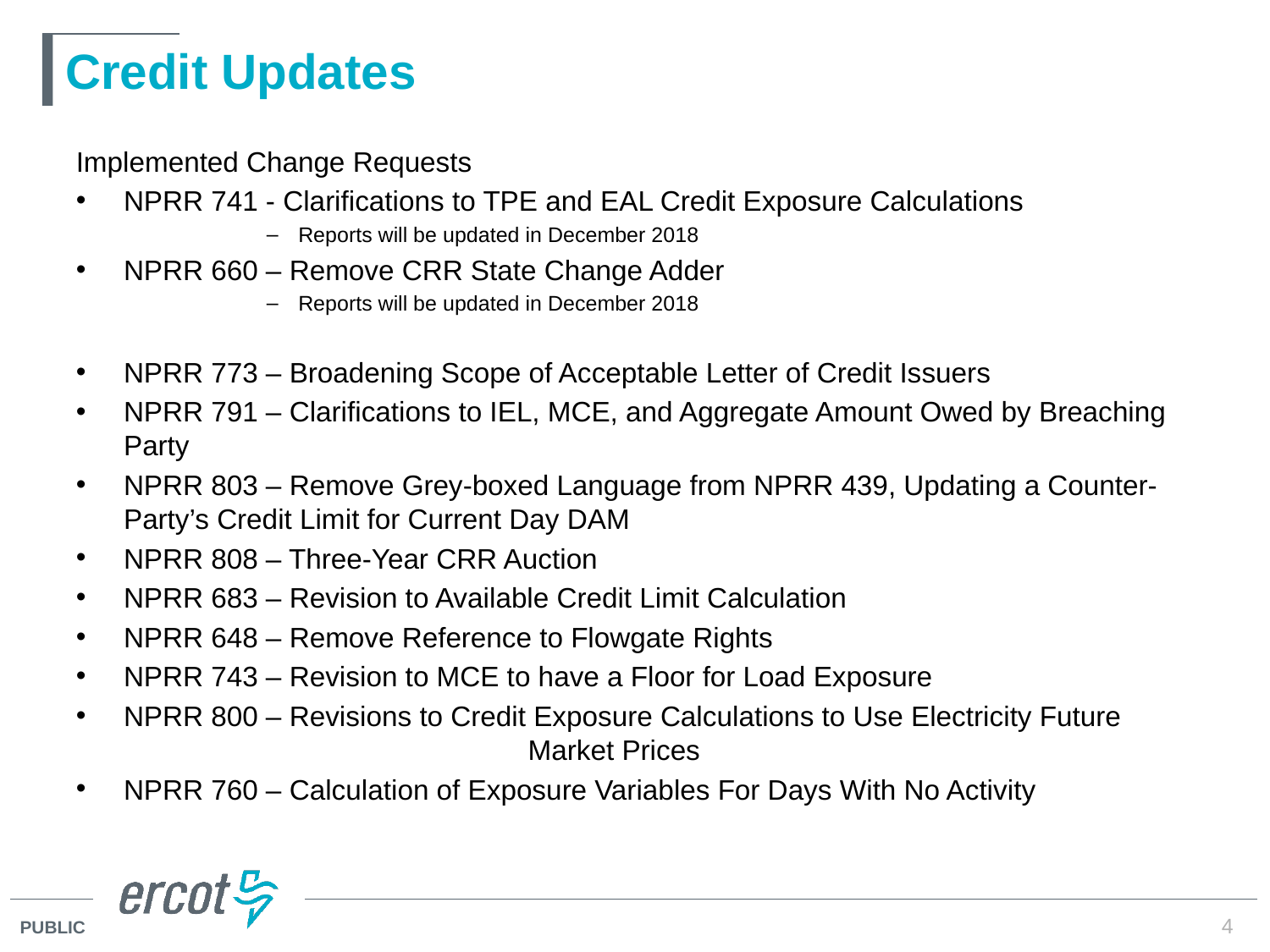

# Credit Updates
Implemented Change Requests
NPRR 741 - Clarifications to TPE and EAL Credit Exposure Calculations
Reports will be updated in December 2018
NPRR 660 – Remove CRR State Change Adder
Reports will be updated in December 2018

NPRR 773 – Broadening Scope of Acceptable Letter of Credit Issuers
NPRR 791 – Clarifications to IEL, MCE, and Aggregate Amount Owed by Breaching Party
NPRR 803 – Remove Grey-boxed Language from NPRR 439, Updating a Counter-Party’s Credit Limit for Current Day DAM
NPRR 808 – Three-Year CRR Auction
NPRR 683 – Revision to Available Credit Limit Calculation
NPRR 648 – Remove Reference to Flowgate Rights
NPRR 743 – Revision to MCE to have a Floor for Load Exposure
NPRR 800 – Revisions to Credit Exposure Calculations to Use Electricity Future         			   Market Prices
NPRR 760 – Calculation of Exposure Variables For Days With No Activity

4